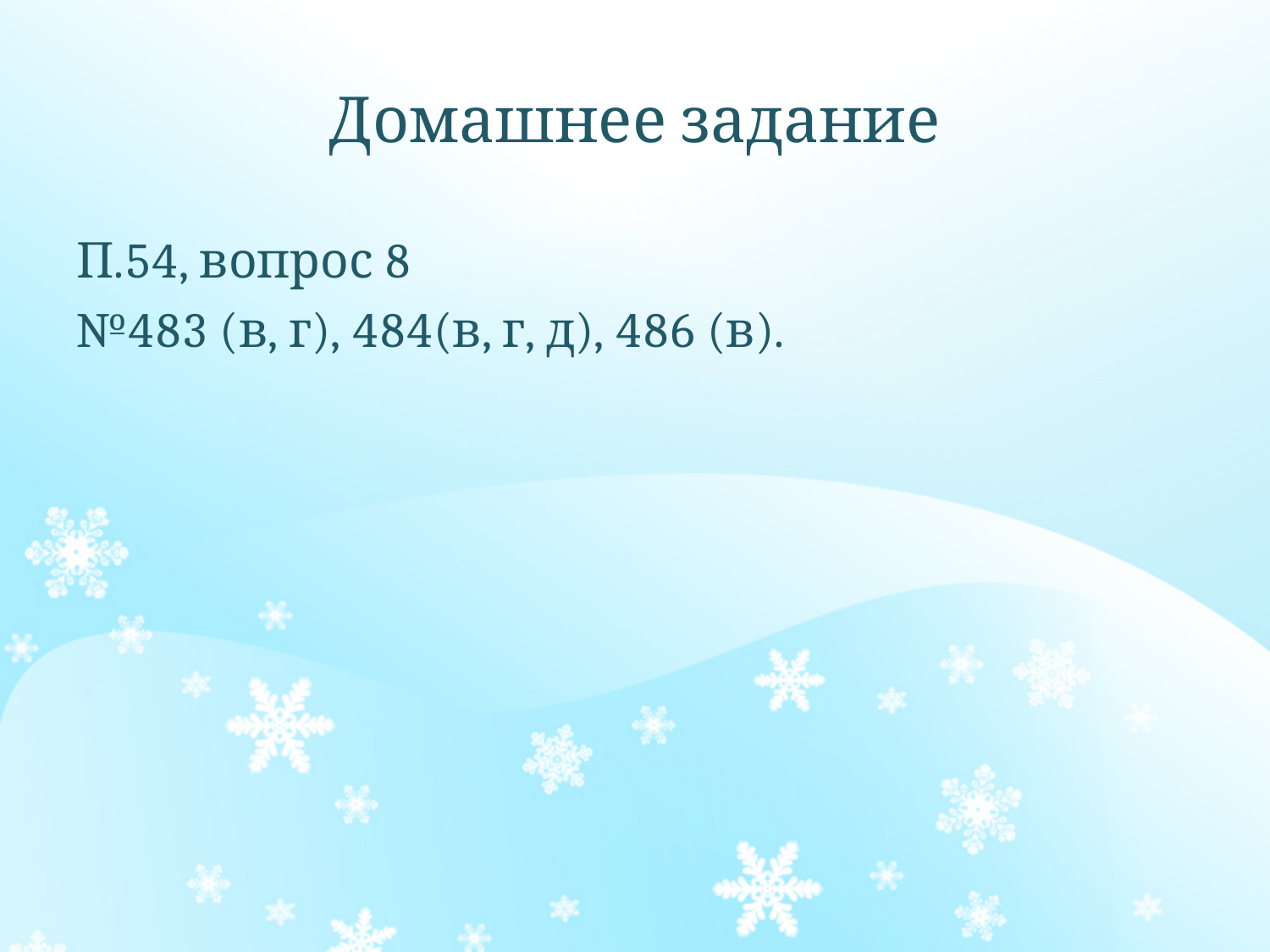

# Домашнее задание
П.54, вопрос 8
№483 (в, г), 484(в, г, д), 486 (в).